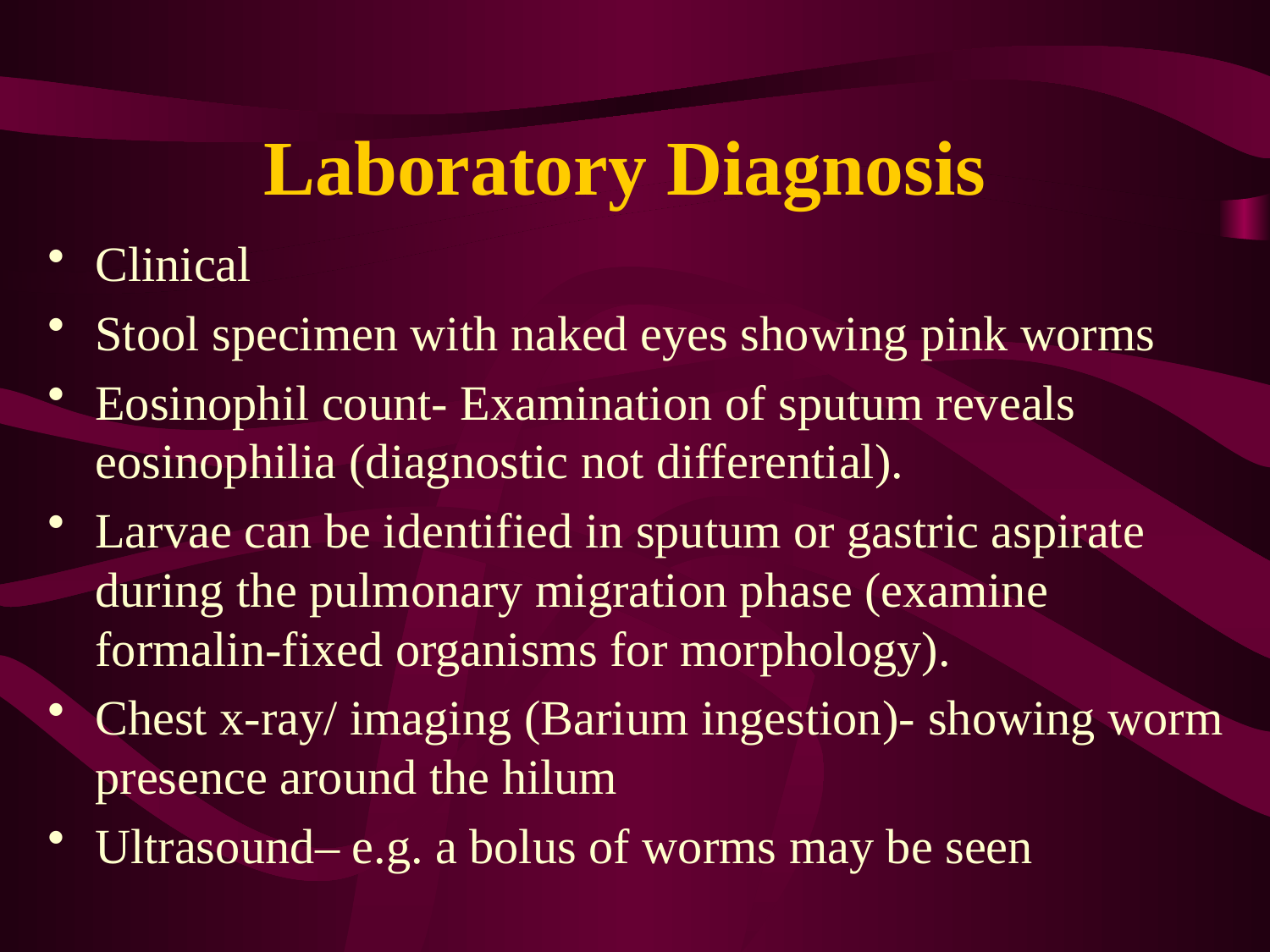

# Laboratory Diagnosis
Clinical
Stool specimen with naked eyes showing pink worms
Eosinophil count- Examination of sputum reveals eosinophilia (diagnostic not differential).
Larvae can be identified in sputum or gastric aspirate during the pulmonary migration phase (examine formalin-fixed organisms for morphology).
Chest x-ray/ imaging (Barium ingestion)- showing worm presence around the hilum
Ultrasound– e.g. a bolus of worms may be seen